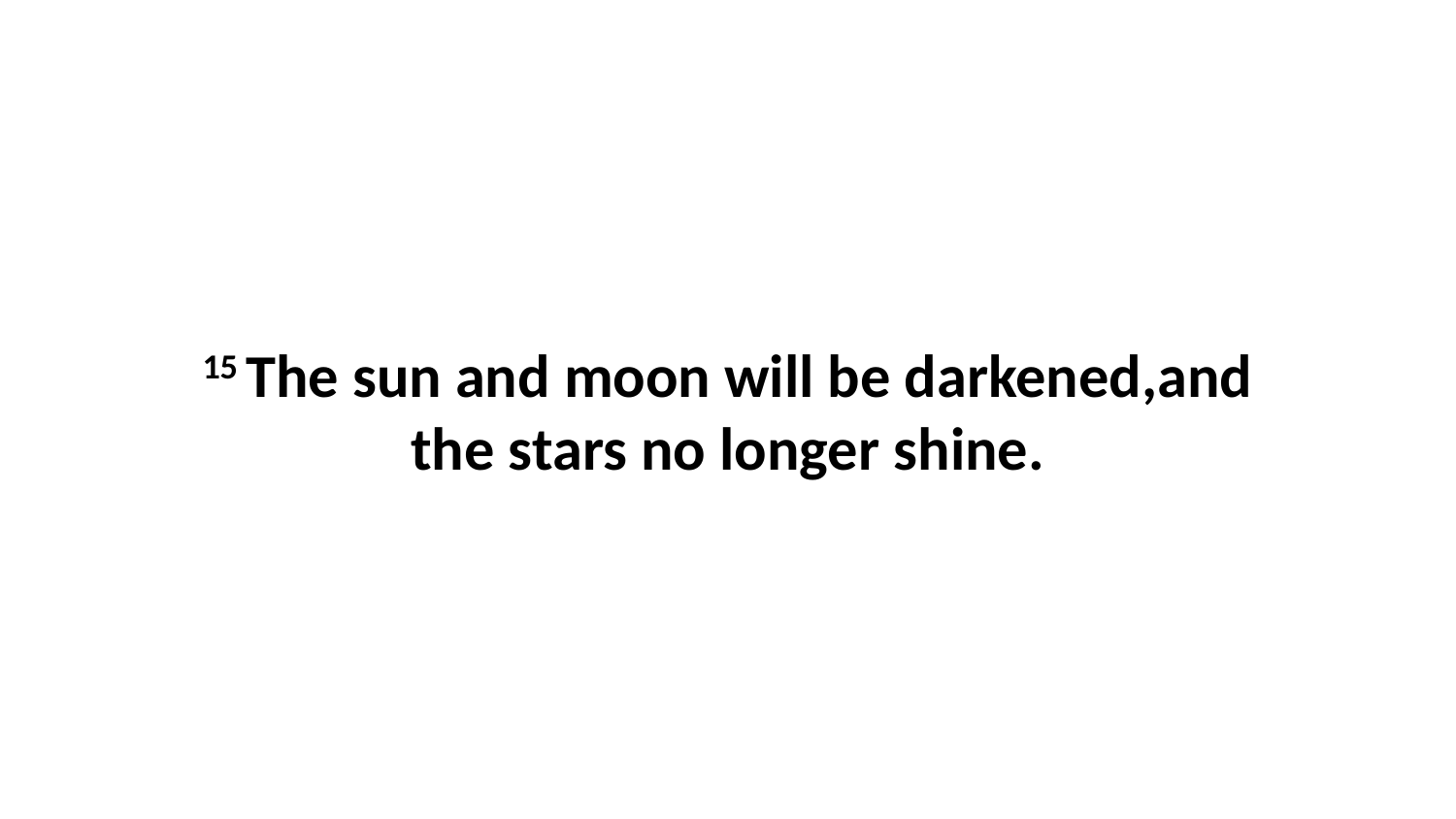

15 The sun and moon will be darkened,and the stars no longer shine.